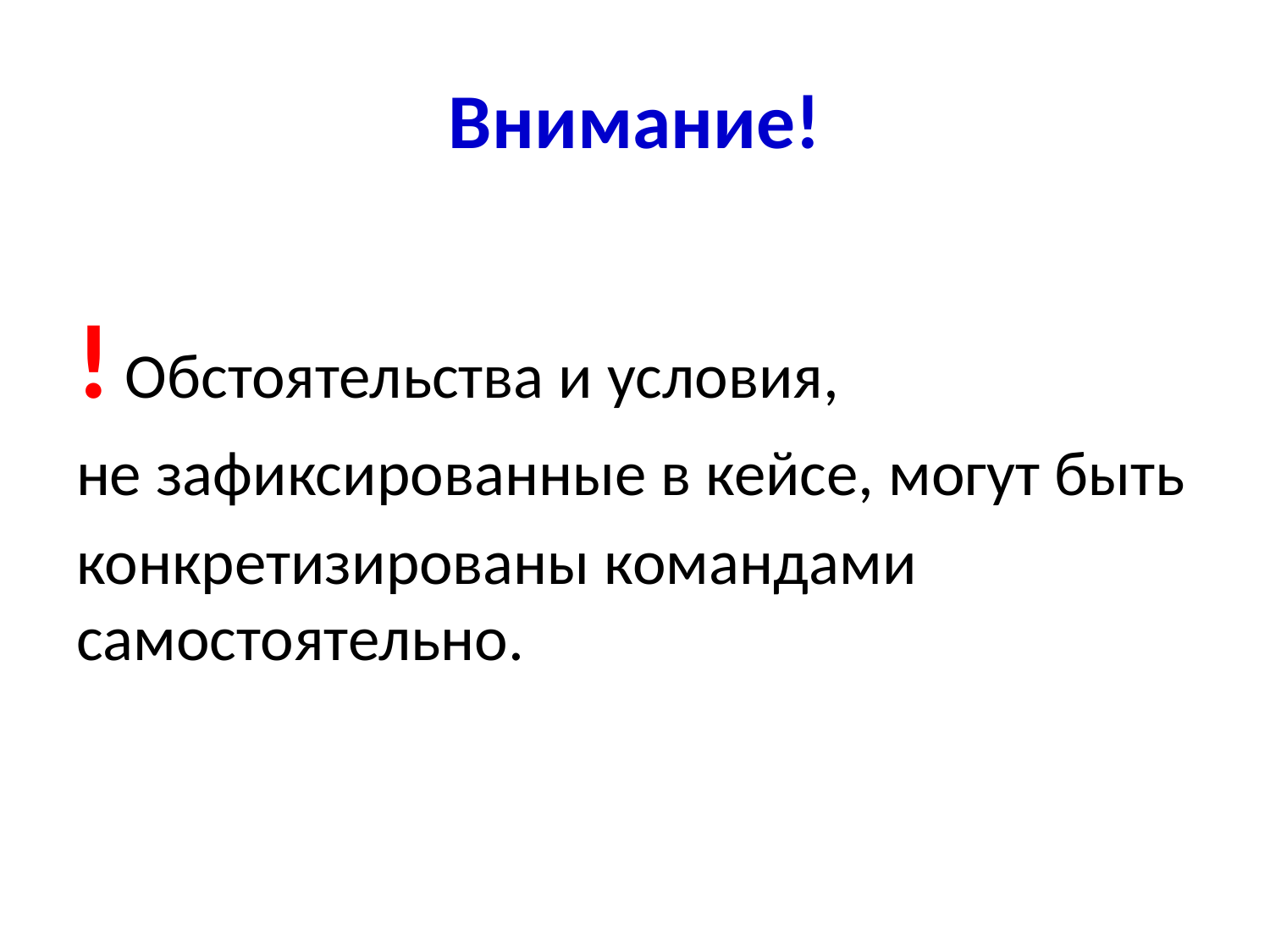

# Внимание!
! Обстоятельства и условия,
не зафиксированные в кейсе, могут быть
конкретизированы командами самостоятельно.